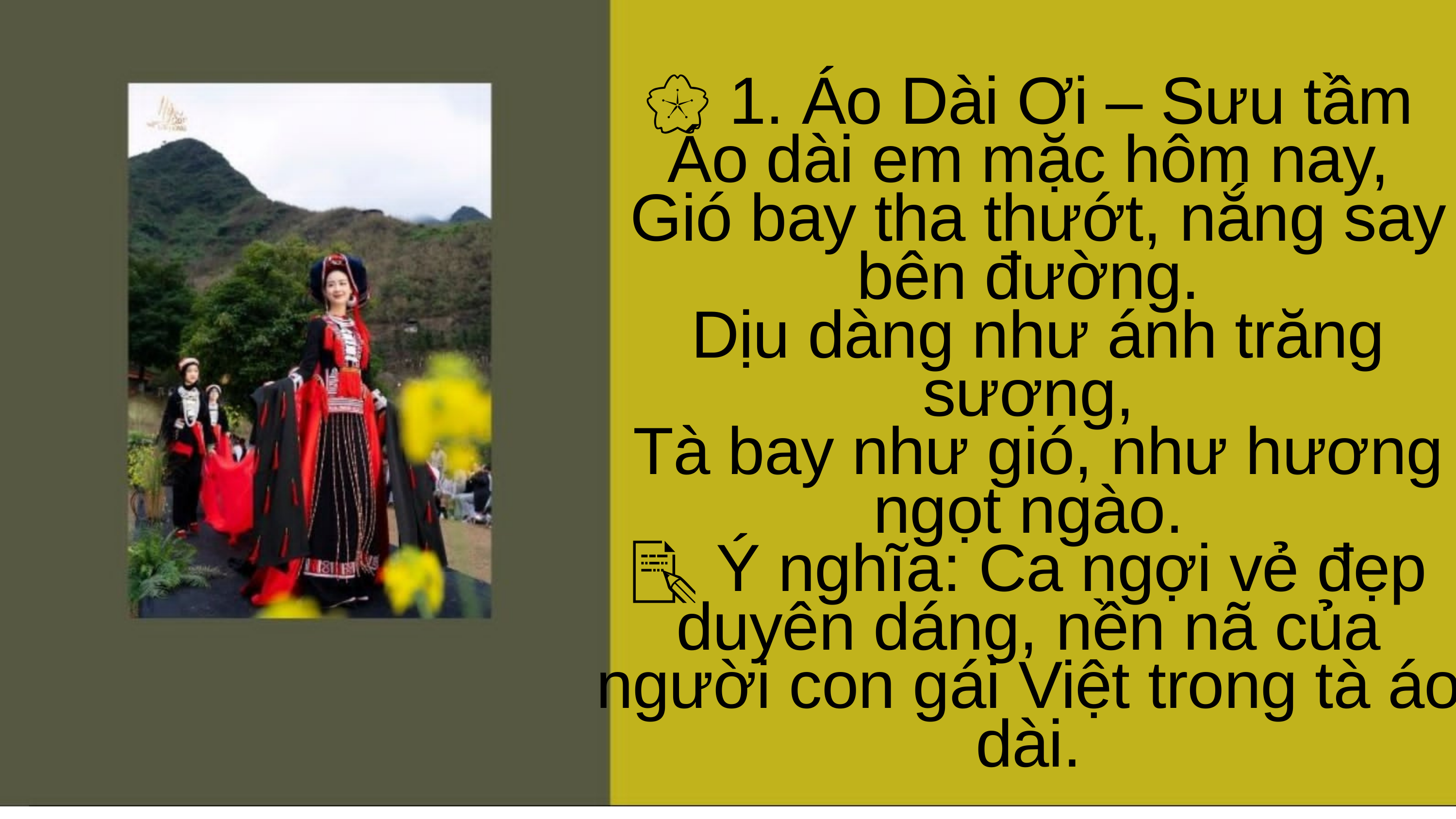

🌸 1. Áo Dài Ơi – Sưu tầm
Áo dài em mặc hôm nay,
 Gió bay tha thướt, nắng say bên đường.
 Dịu dàng như ánh trăng sương,
 Tà bay như gió, như hương ngọt ngào.
📝 Ý nghĩa: Ca ngợi vẻ đẹp duyên dáng, nền nã của người con gái Việt trong tà áo dài.